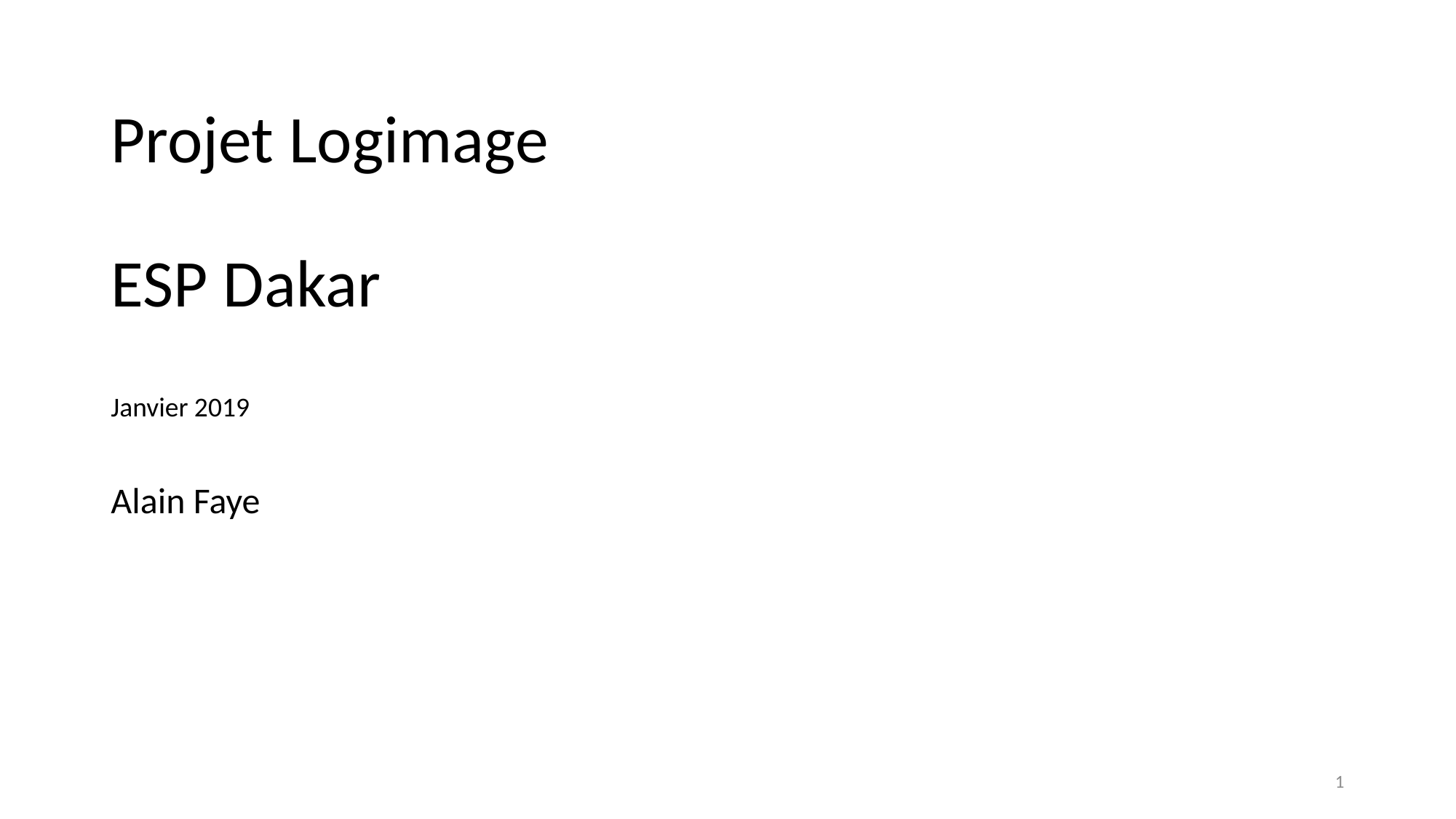

# Projet Logimage ESP Dakar Janvier 2019 Alain Faye
1